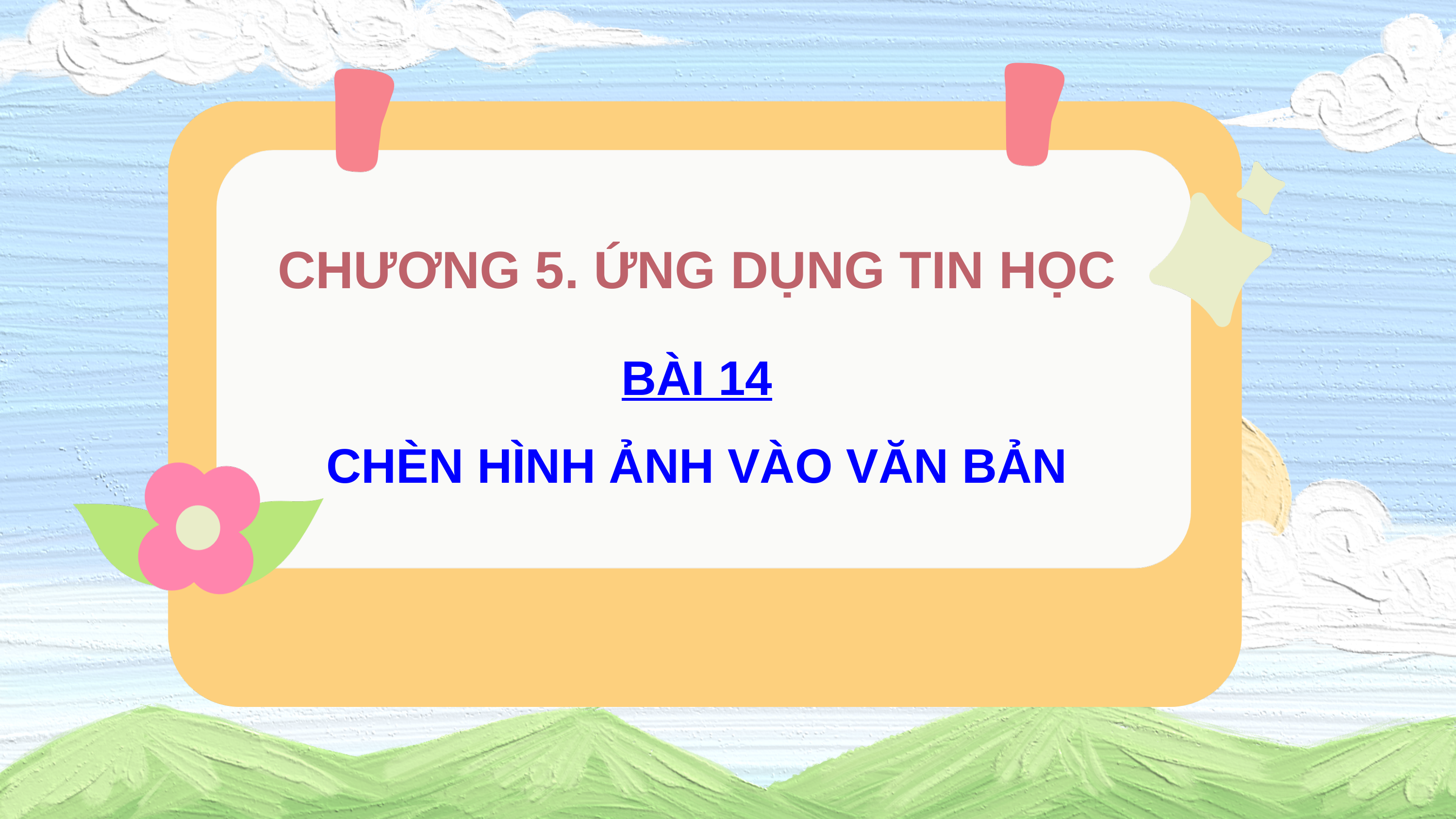

CHƯƠNG 5. ỨNG DỤNG TIN HỌC
BÀI 14
CHÈN HÌNH ẢNH VÀO VĂN BẢN